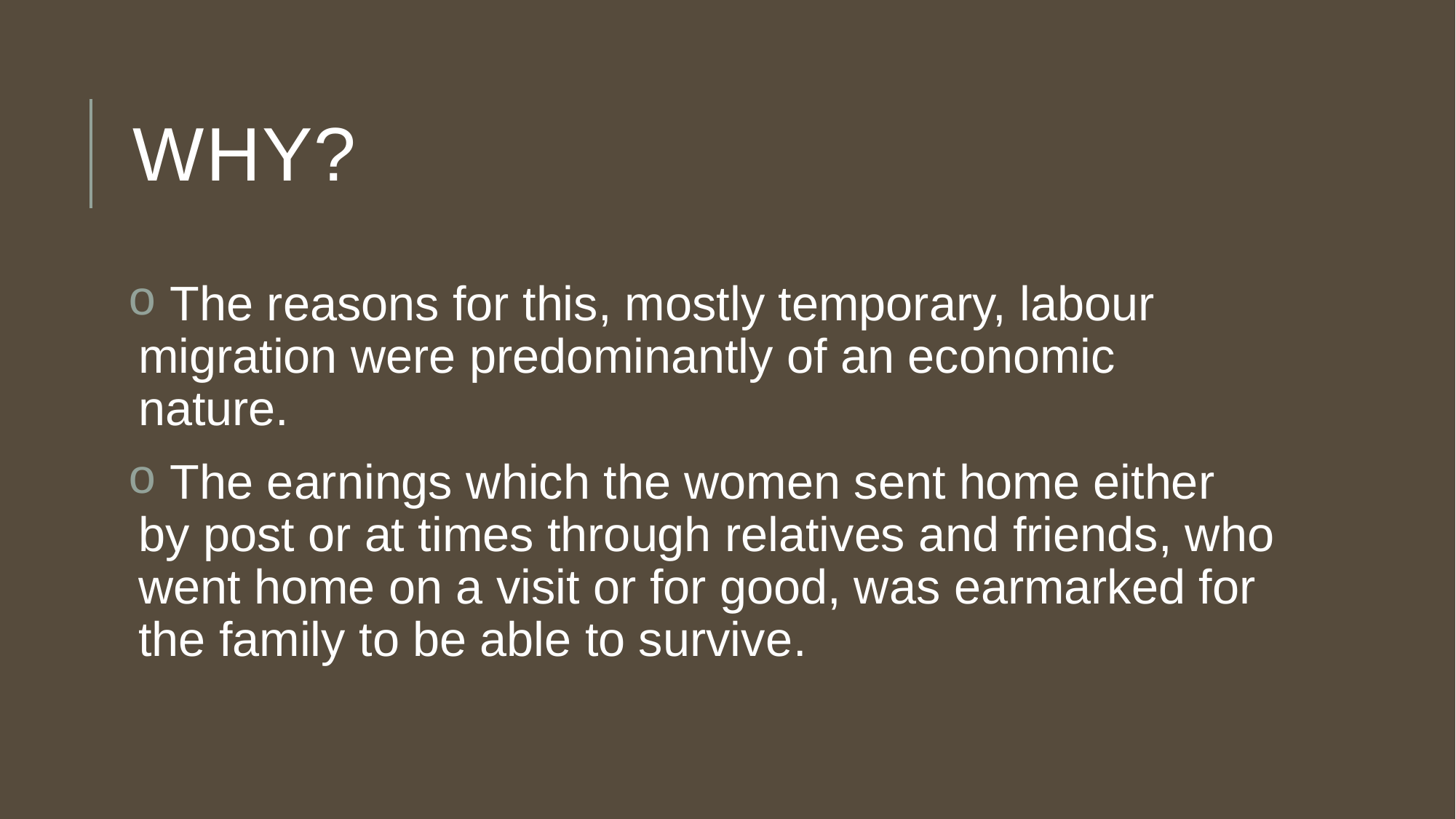

# Why?
 The reasons for this, mostly temporary, labour migration were predominantly of an economic nature.
 The earnings which the women sent home either by post or at times through relatives and friends, who went home on a visit or for good, was earmarked for the family to be able to survive.